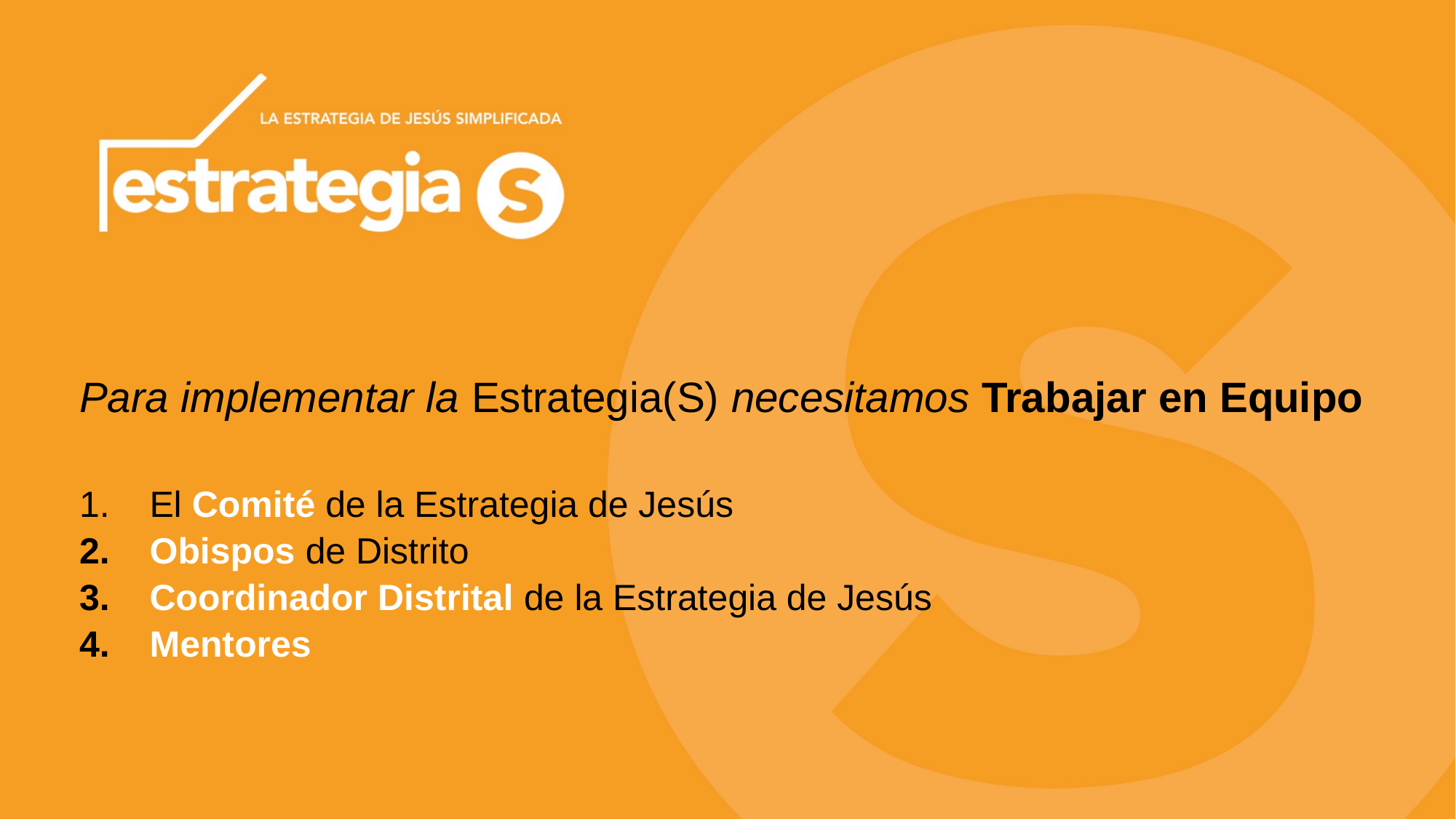

Para implementar la Estrategia(S) necesitamos Trabajar en Equipo

El Comité de la Estrategia de Jesús
Obispos de Distrito
Coordinador Distrital de la Estrategia de Jesús
Mentores